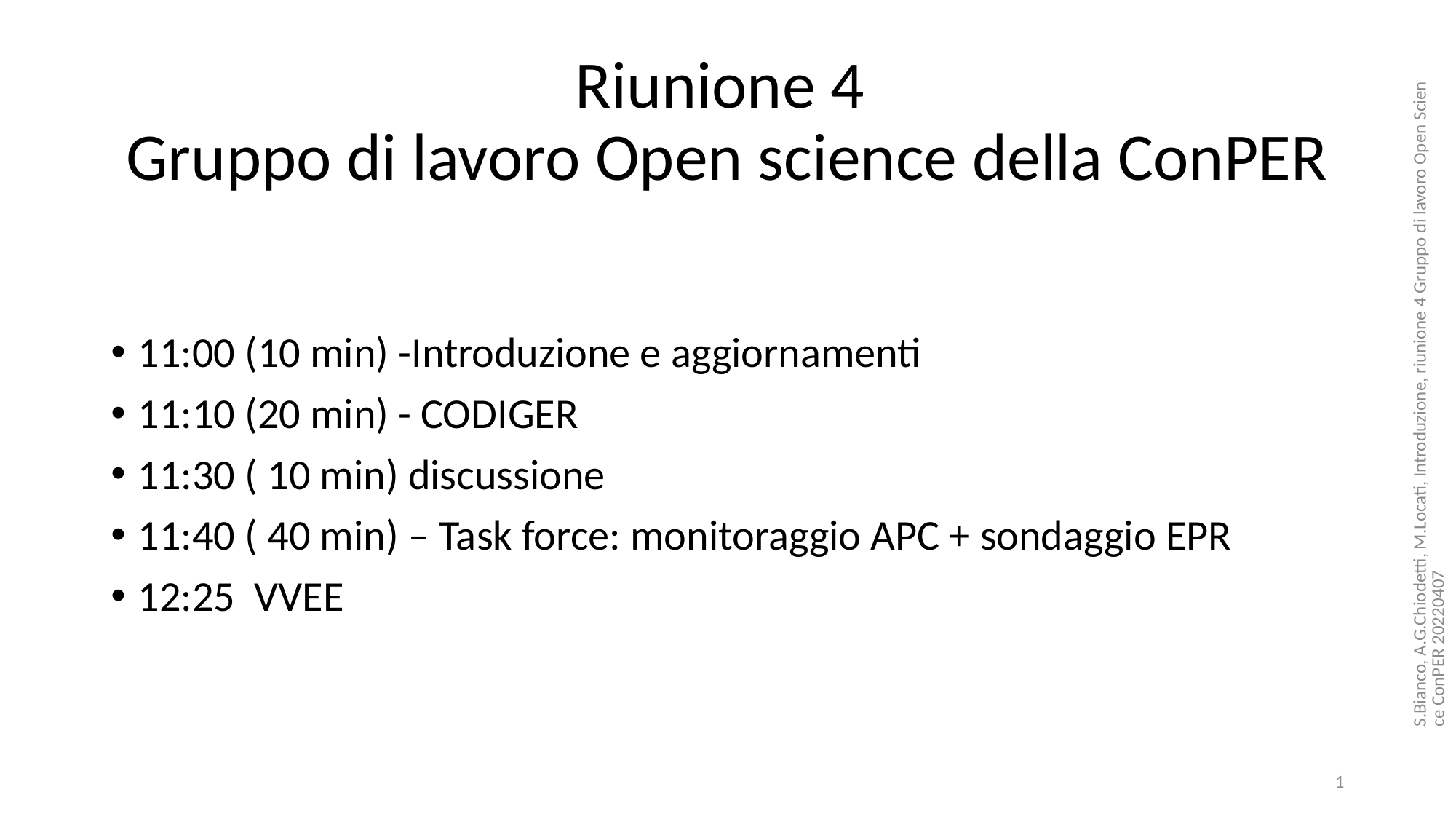

# Riunione 4 Gruppo di lavoro Open science della ConPER
11:00 (10 min) -Introduzione e aggiornamenti
11:10 (20 min) - CODIGER
11:30 ( 10 min) discussione
11:40 ( 40 min) – Task force: monitoraggio APC + sondaggio EPR
12:25  VVEE
S.Bianco, A.G.Chiodetti, M.Locati, Introduzione, riunione 4 Gruppo di lavoro Open Science ConPER 20220407
1